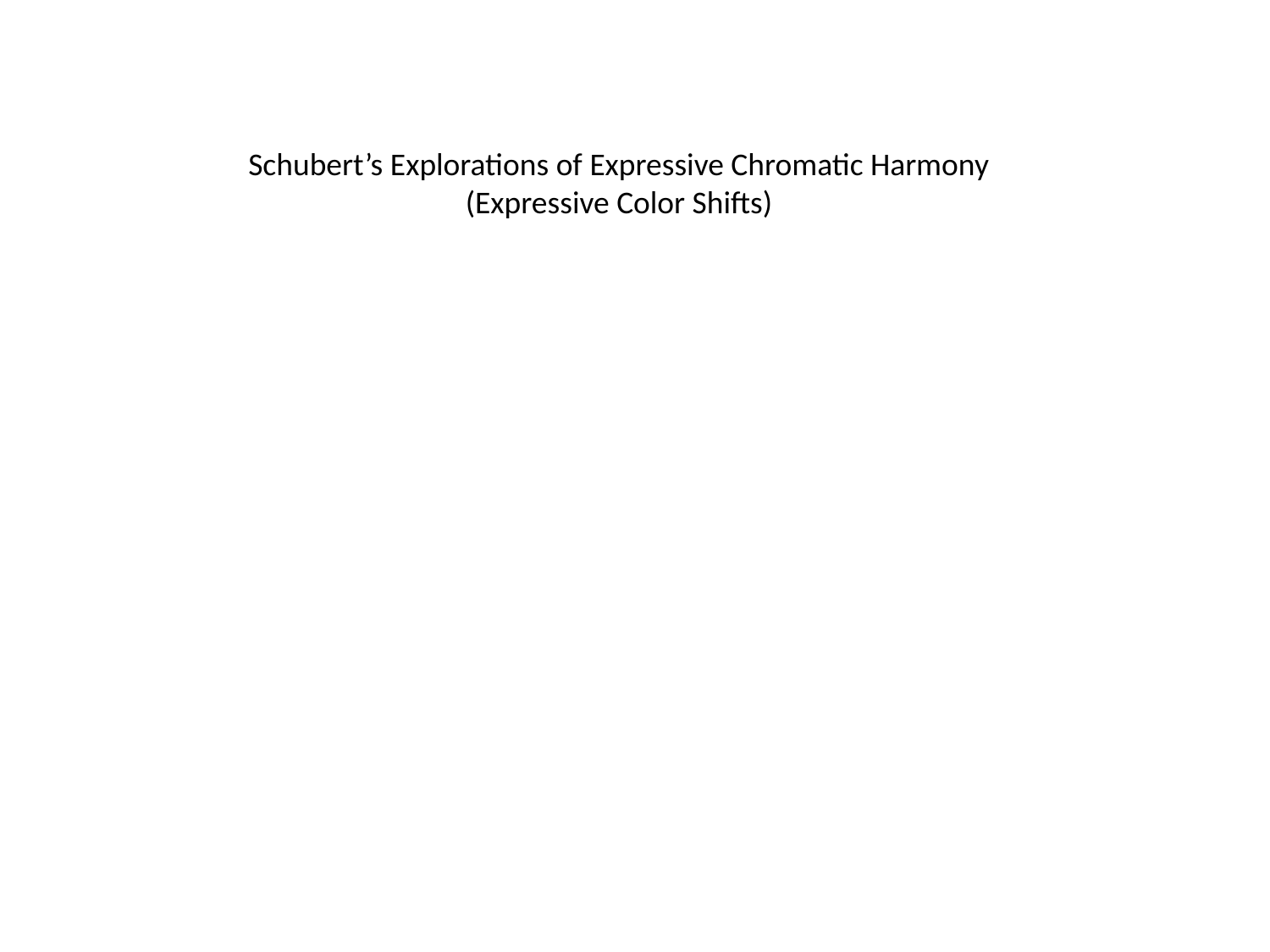

Schubert’s Explorations of Expressive Chromatic Harmony
(Expressive Color Shifts)